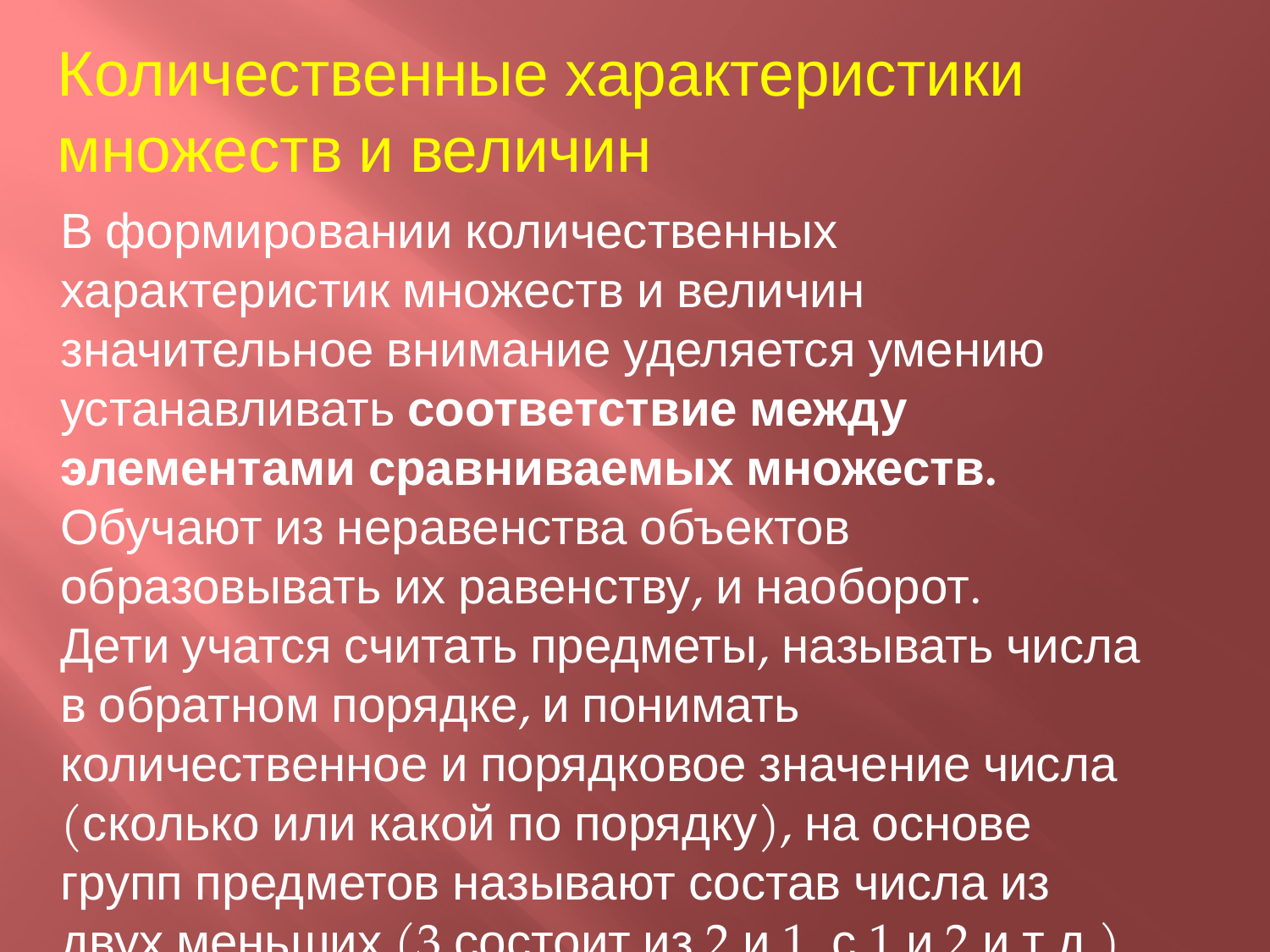

Количественные характеристики множеств и величин
В формировании количественных характеристик множеств и величин значительное внимание уделяется умению устанавливать соответствие между элементами сравниваемых множеств.
Обучают из неравенства объектов образовывать их равенству, и наоборот.
Дети учатся считать предметы, называть числа в обратном порядке, и понимать количественное и порядковое значение числа (сколько или какой по порядку), на основе групп предметов называют состав числа из двух меньших (3 состоит из 2 и 1, с 1 и 2 и т.д.).